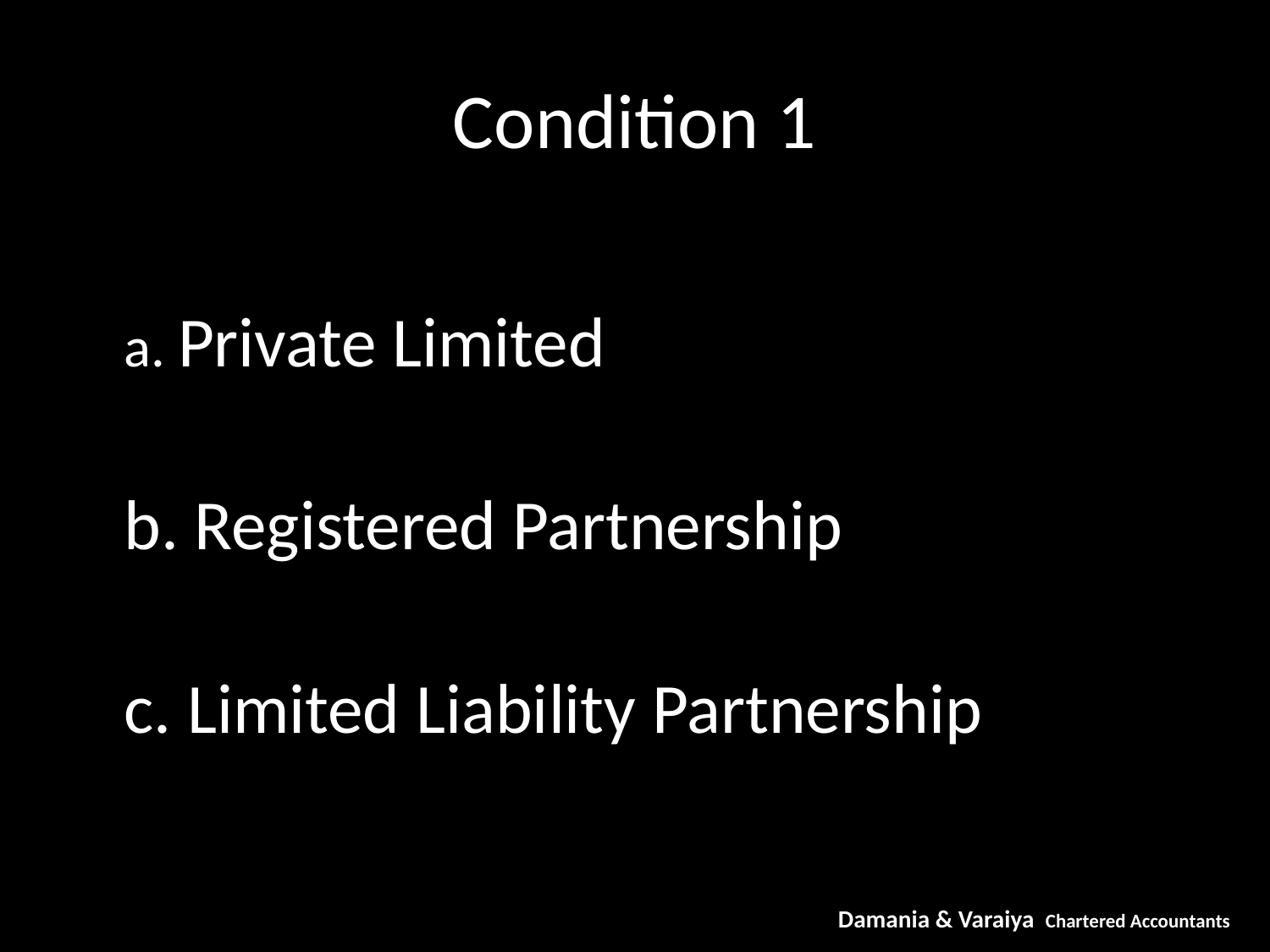

# Condition 1
a. Private Limited
b. Registered Partnership
c. Limited Liability Partnership

Damania & Varaiya  Chartered Accountants